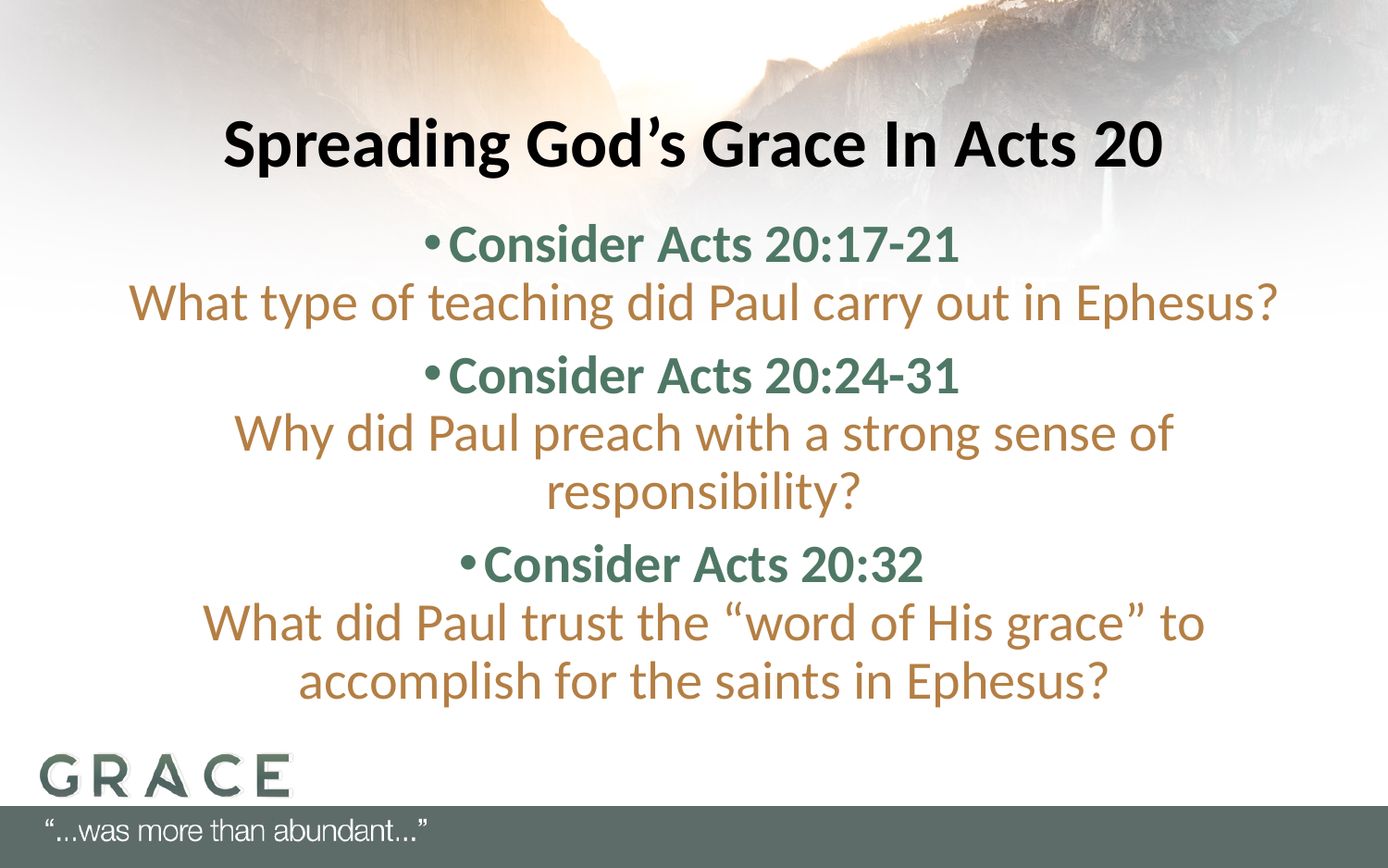

# Spreading God’s Grace In Acts 20
Consider Acts 20:17-21
What type of teaching did Paul carry out in Ephesus?
Consider Acts 20:24-31
Why did Paul preach with a strong sense of responsibility?
Consider Acts 20:32
What did Paul trust the “word of His grace” to accomplish for the saints in Ephesus?